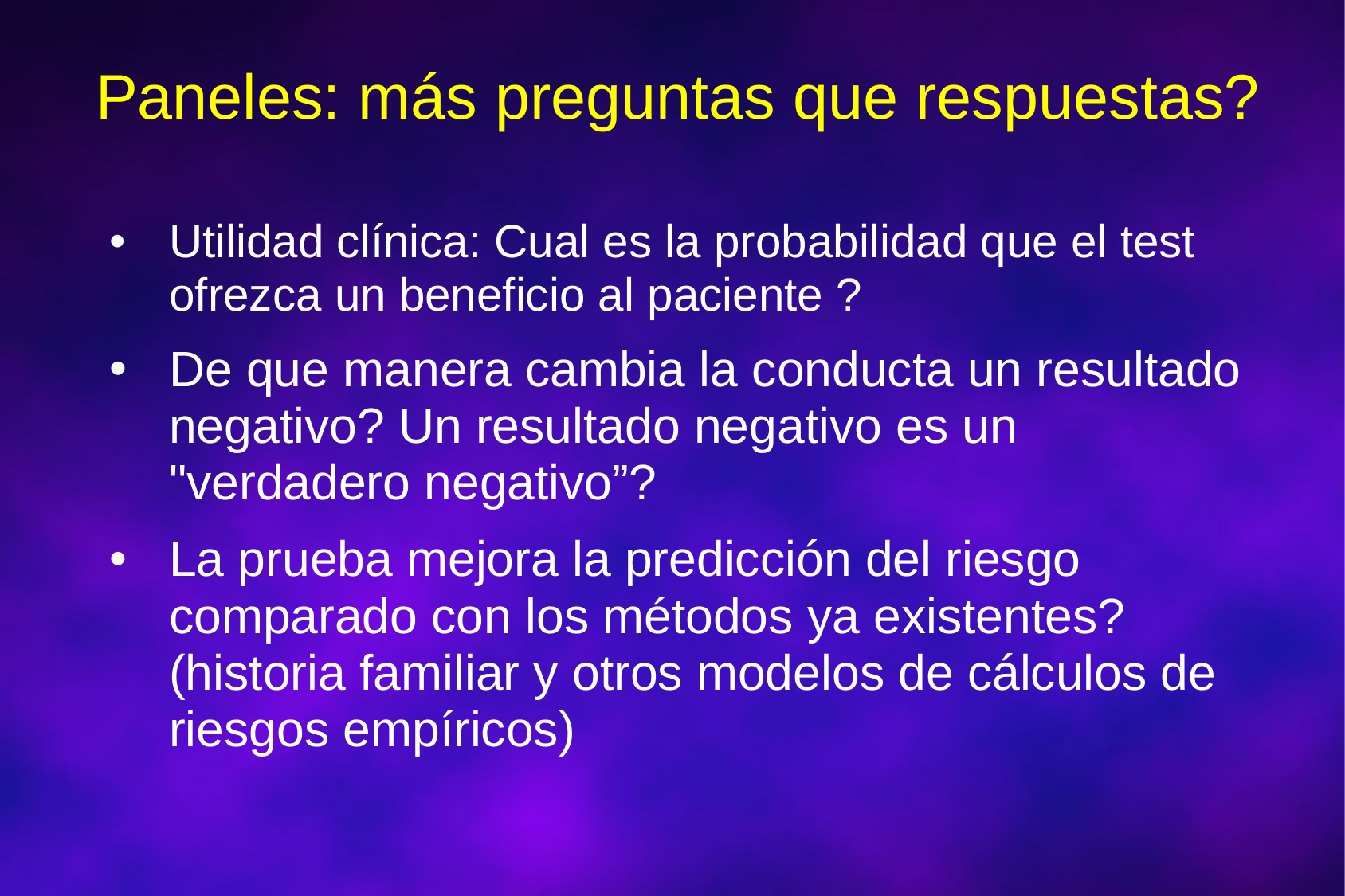

# Paneles: más preguntas que respuestas?
Utilidad clínica: Cual es la probabilidad que el test ofrezca un beneficio al paciente ?
De que manera cambia la conducta un resultado negativo? Un resultado negativo es un "verdadero negativo”?
La prueba mejora la predicción del riesgo comparado con los métodos ya existentes? (historia familiar y otros modelos de cálculos de riesgos empíricos)